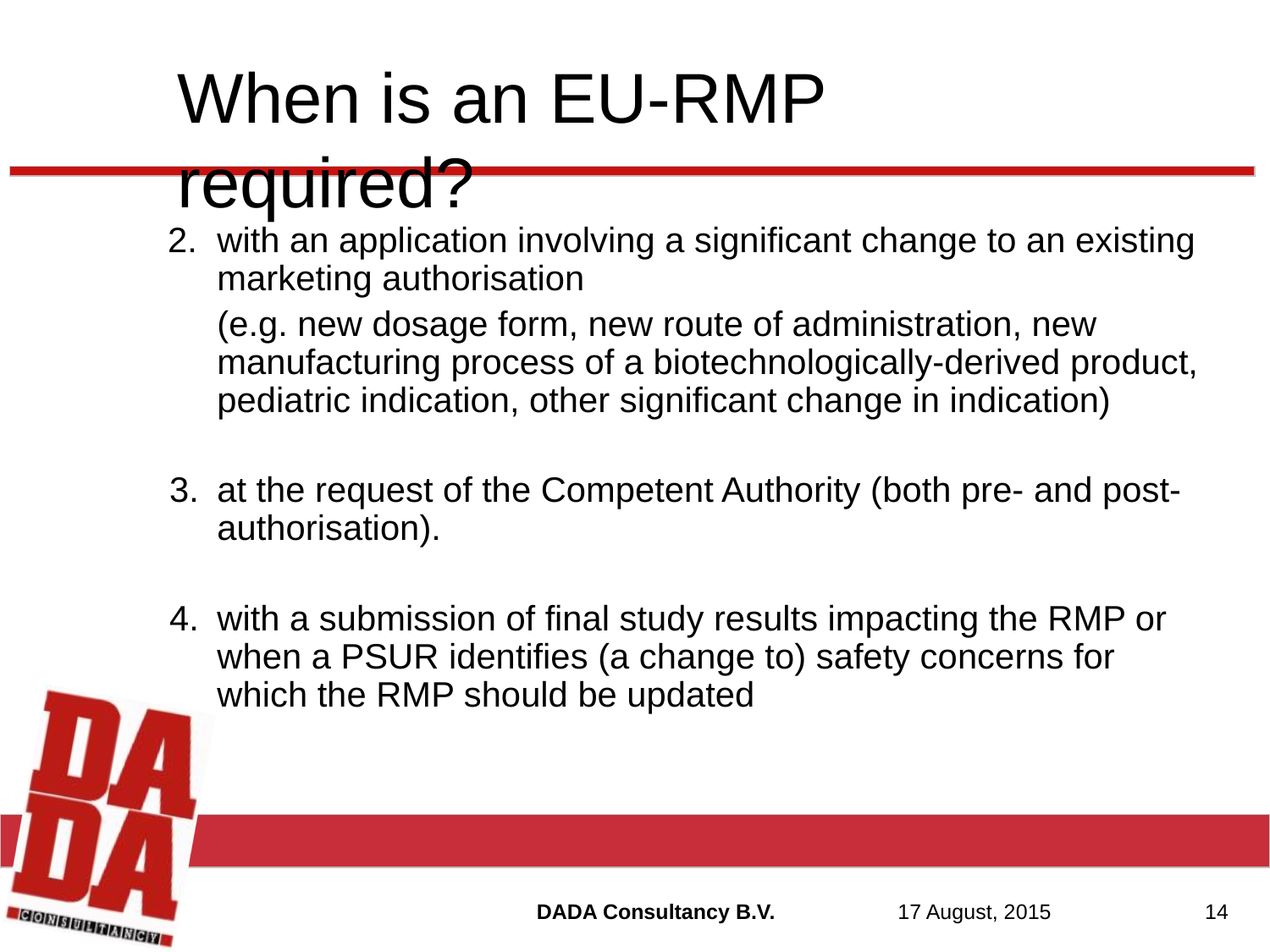

When is an EU-RMP required?
with an application involving a significant change to an existing marketing authorisation
(e.g. new dosage form, new route of administration, new manufacturing process of a biotechnologically-derived product, pediatric indication, other significant change in indication)

at the request of the Competent Authority (both pre- and post-authorisation).

with a submission of final study results impacting the RMP or when a PSUR identifies (a change to) safety concerns for which the RMP should be updated

DADA Consultancy B.V.
17 August, 20152015
17 August, 2015